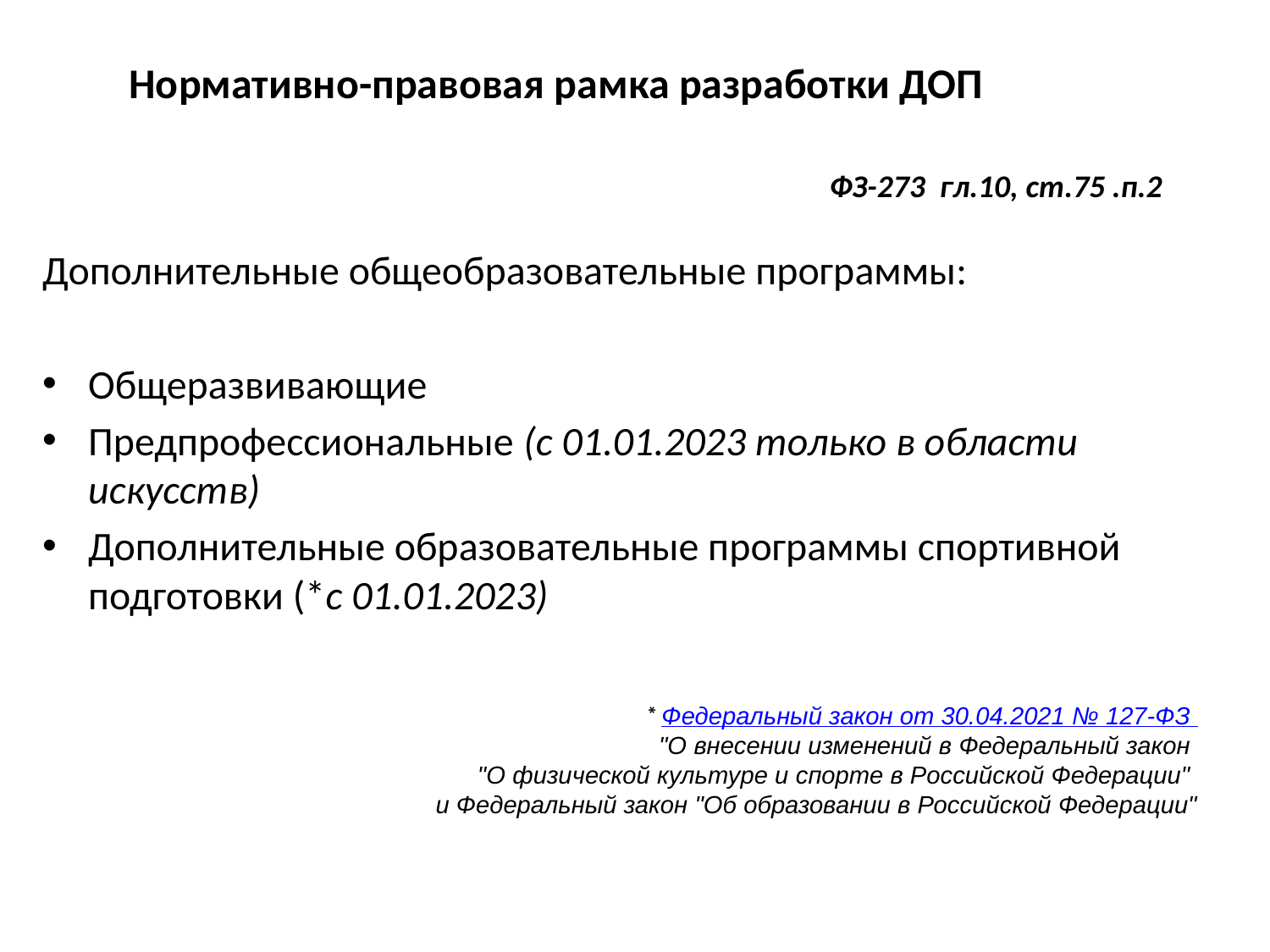

# Нормативно-правовая рамка разработки ДОП
ФЗ-273  гл.10, ст.75 .п.2
Дополнительные общеобразовательные программы:

Общеразвивающие
Предпрофессиональные (с 01.01.2023 только в области искусств)
Дополнительные образовательные программы спортивной подготовки (*с 01.01.2023)

* Федеральный закон от 30.04.2021 № 127-ФЗ
"О внесении изменений в Федеральный закон
"О физической культуре и спорте в Российской Федерации"
и Федеральный закон "Об образовании в Российской Федерации"